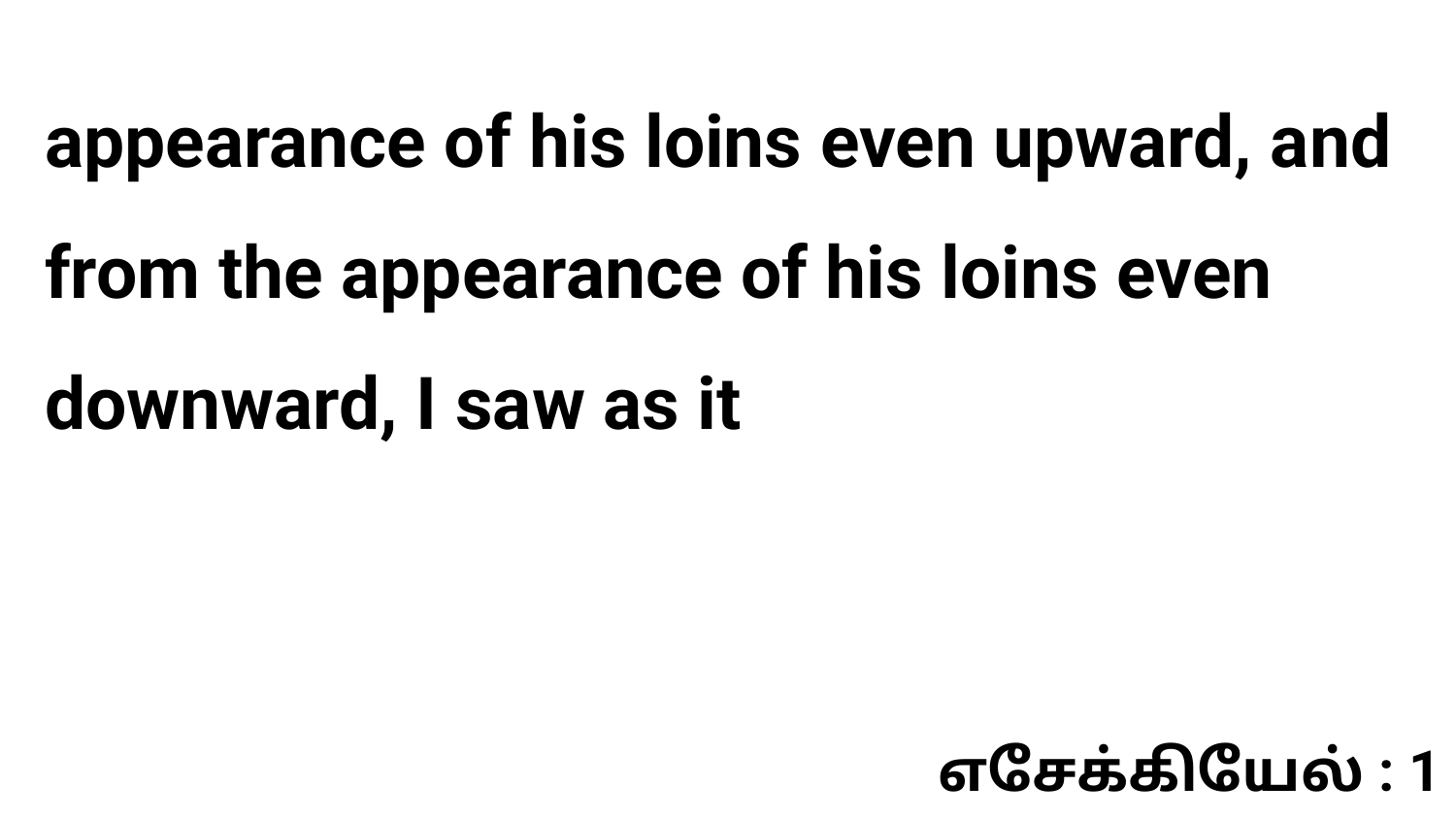

appearance of his loins even upward, and from the appearance of his loins even downward, I saw as it
எசேக்கியேல் : 1